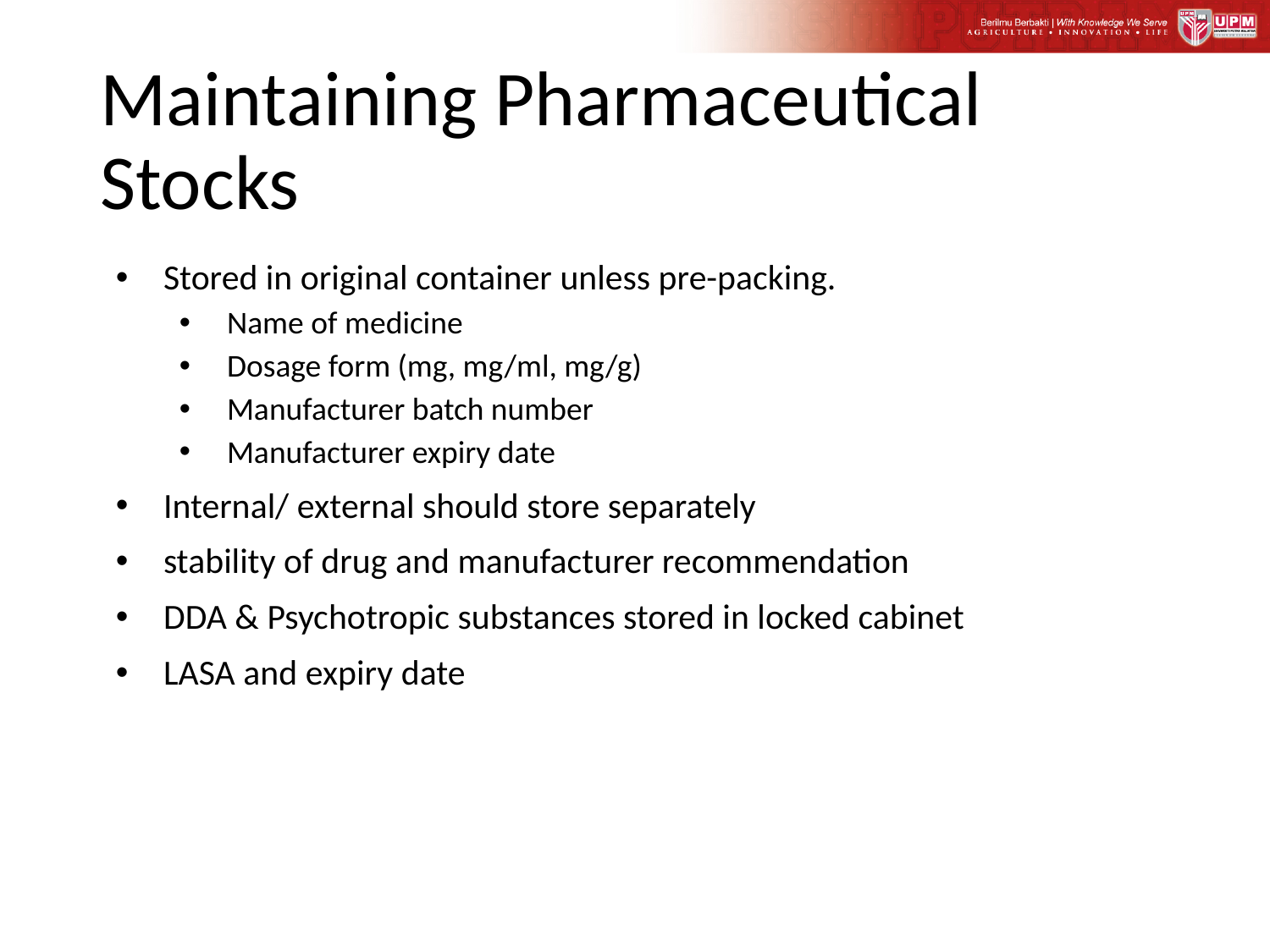

# Maintaining Pharmaceutical Stocks
Stored in original container unless pre-packing.
Name of medicine
Dosage form (mg, mg/ml, mg/g)
Manufacturer batch number
Manufacturer expiry date
Internal/ external should store separately
stability of drug and manufacturer recommendation
DDA & Psychotropic substances stored in locked cabinet
LASA and expiry date